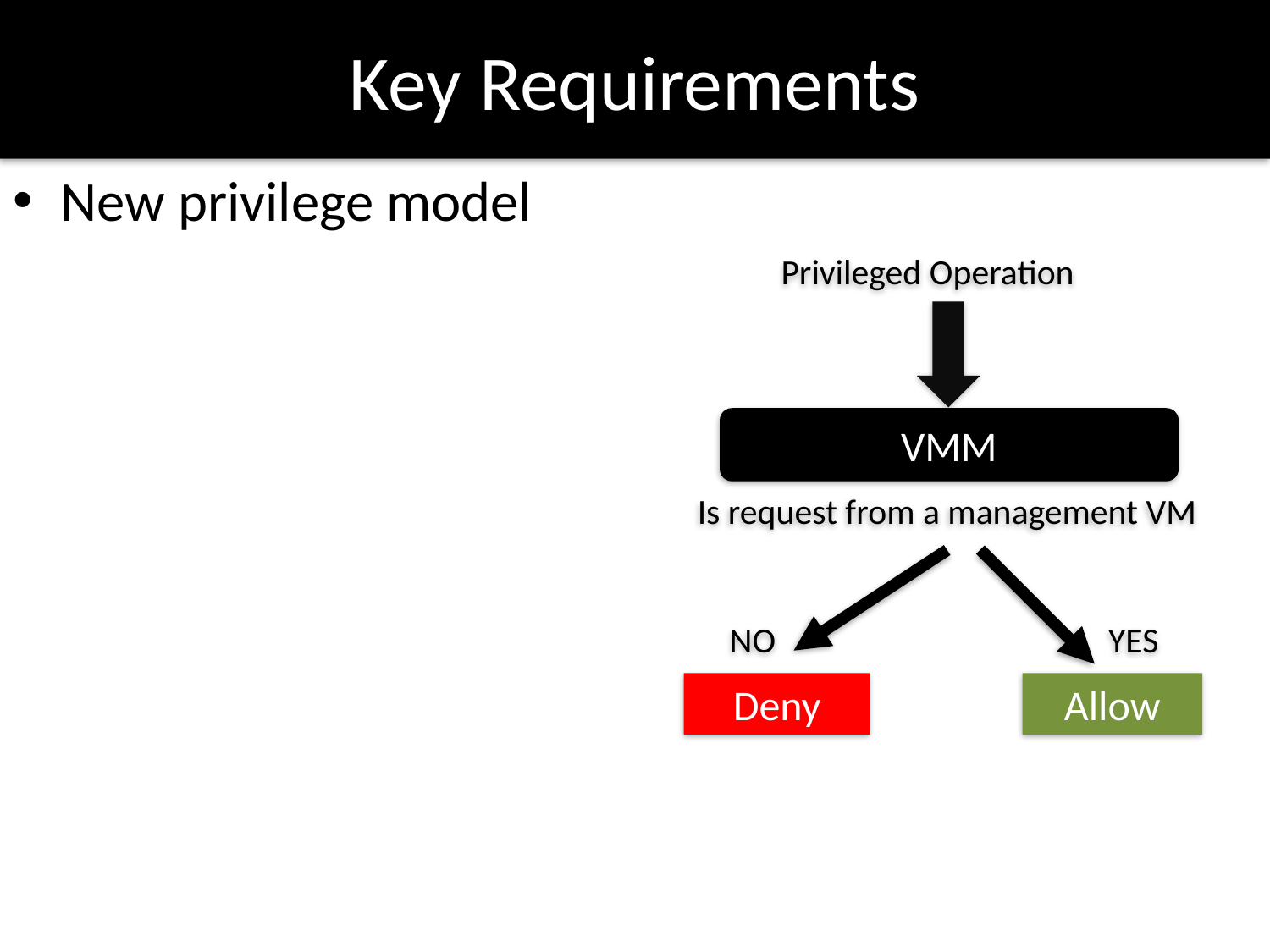

# Key Requirements
New privilege model
Privileged Operation

VMM
Is request from a management VM
NO
YES
Deny
Allow